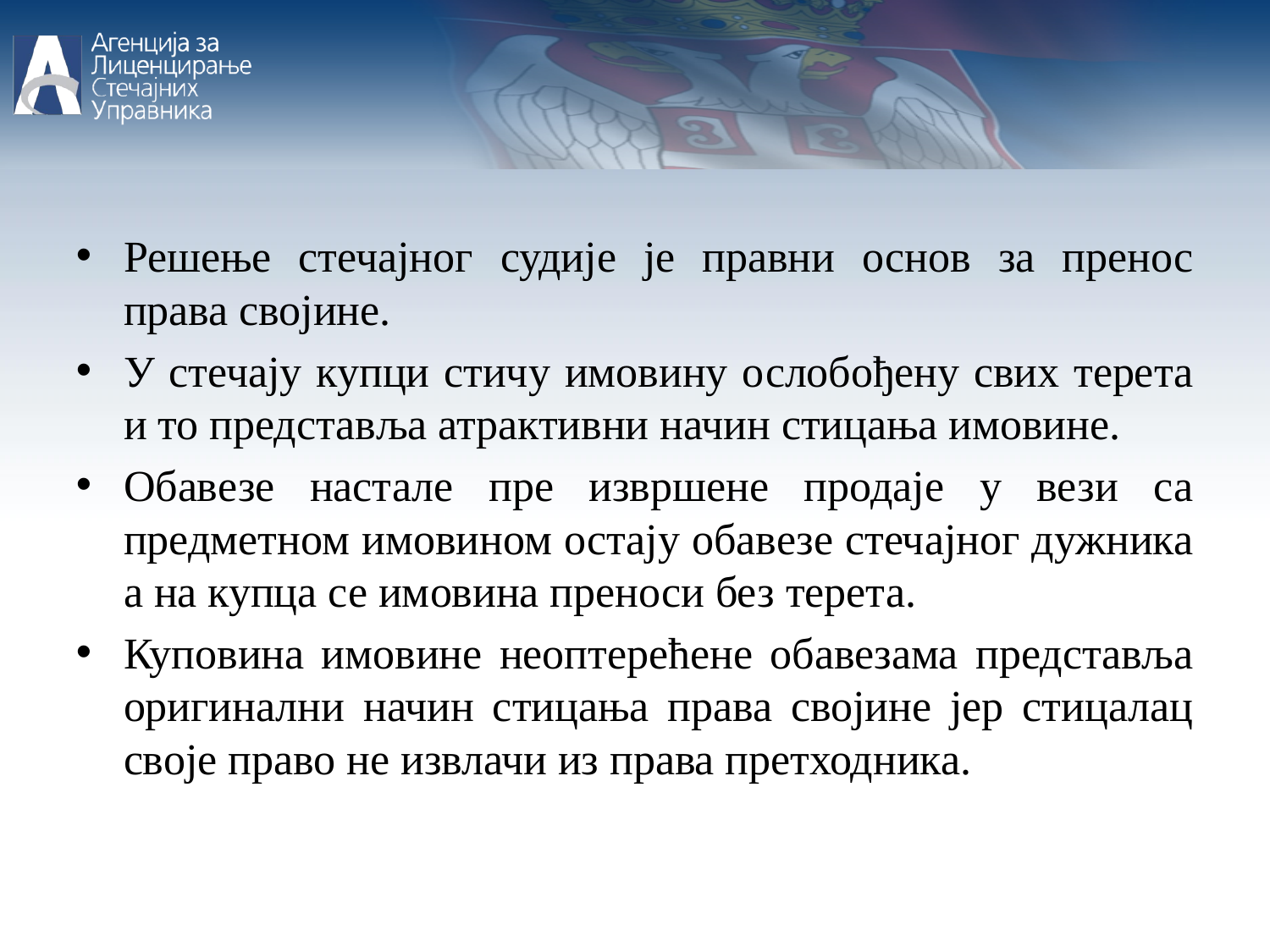

Решење стечајног судије је правни основ за пренос права својине.
У стечају купци стичу имовину ослобођену свих терета и то представља атрактивни начин стицања имовине.
Обавезе настале пре извршене продаје у вези са предметном имовином остају обавезе стечајног дужника а на купца се имовина преноси без терета.
Куповина имовине неоптерећене обавезама представља оригинални начин стицања права својине јер стицалац своје право не извлачи из права претходника.